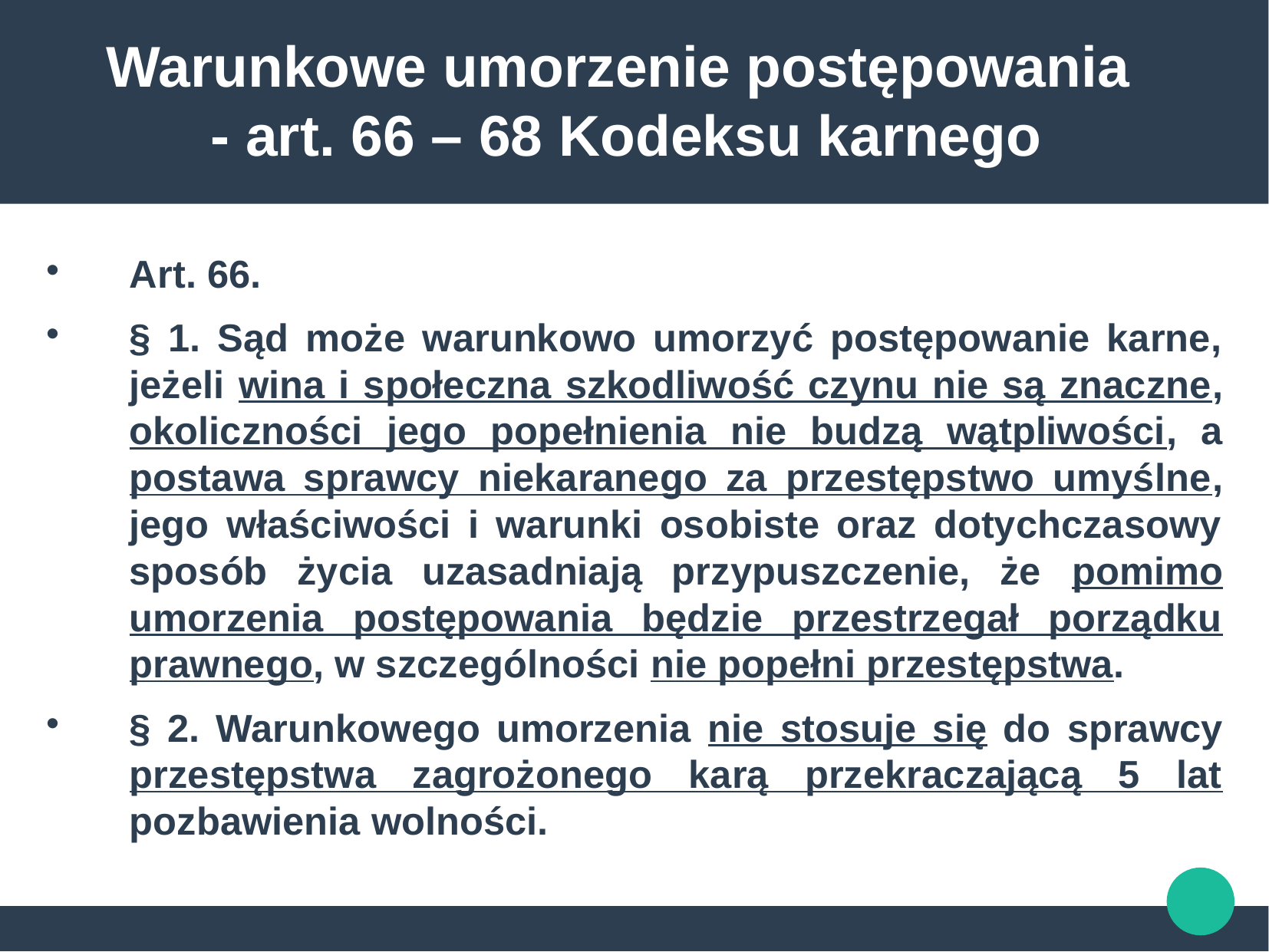

Warunkowe umorzenie postępowania
- art. 66 – 68 Kodeksu karnego
Art. 66.
§ 1. Sąd może warunkowo umorzyć postępowanie karne, jeżeli wina i społeczna szkodliwość czynu nie są znaczne, okoliczności jego popełnienia nie budzą wątpliwości, a postawa sprawcy niekaranego za przestępstwo umyślne, jego właściwości i warunki osobiste oraz dotychczasowy sposób życia uzasadniają przypuszczenie, że pomimo umorzenia postępowania będzie przestrzegał porządku prawnego, w szczególności nie popełni przestępstwa.
§ 2. Warunkowego umorzenia nie stosuje się do sprawcy przestępstwa zagrożonego karą przekraczającą 5 lat pozbawienia wolności.